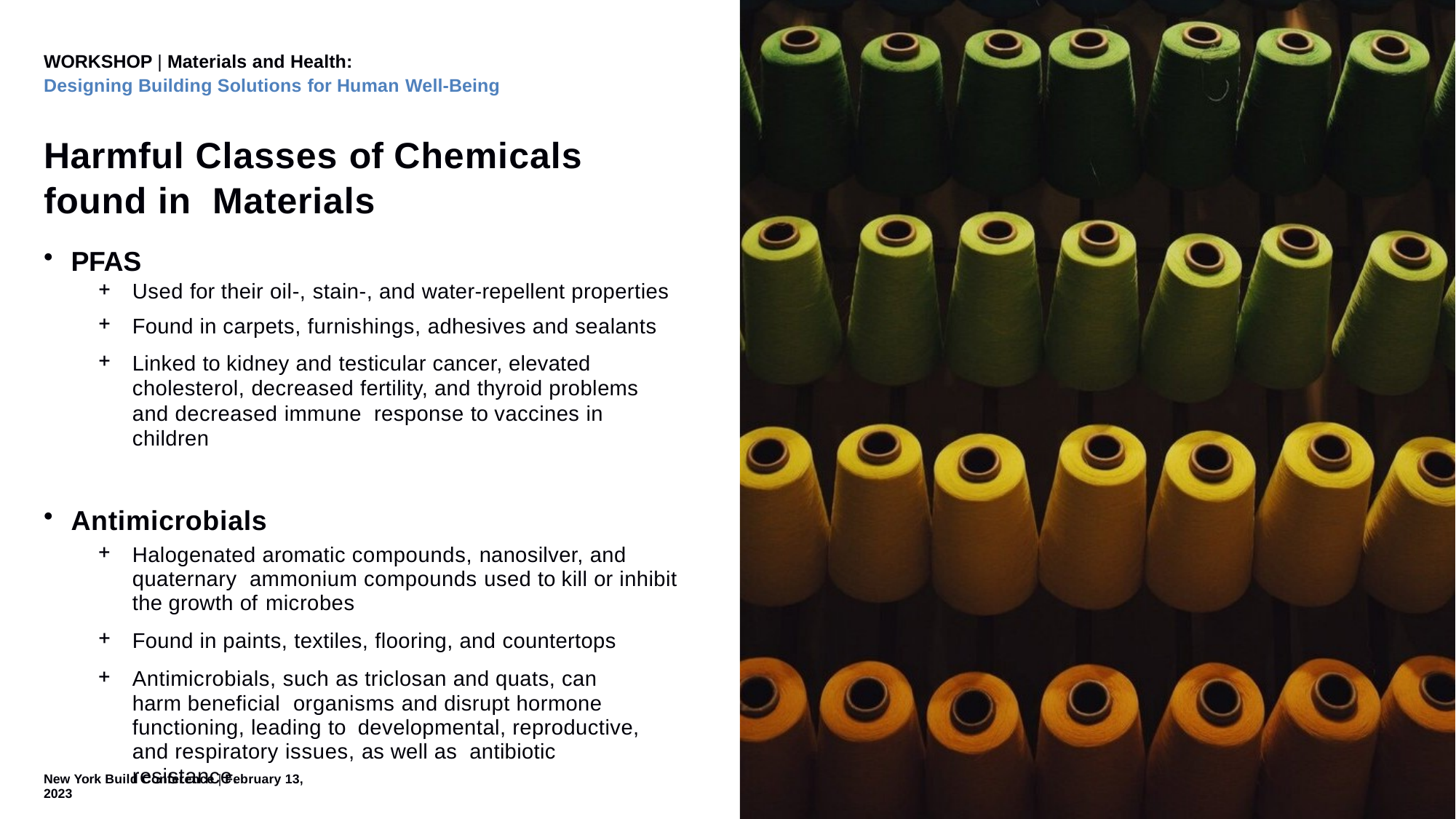

Harmful Classes of Chemicals found in  Materials
PFAS
Used for their oil-, stain-, and water-repellent properties
Found in carpets, furnishings, adhesives and sealants
Linked to kidney and testicular cancer, elevated cholesterol, decreased fertility, and thyroid problems and decreased immune  response to vaccines in children

Antimicrobials
Halogenated aromatic compounds, nanosilver, and quaternary  ammonium compounds used to kill or inhibit the growth of microbes
Found in paints, textiles, flooring, and countertops
Antimicrobials, such as triclosan and quats, can harm beneficial  organisms and disrupt hormone functioning, leading to  developmental, reproductive, and respiratory issues, as well as  antibiotic resistance.
WORKSHOP | Materials and Health:
Designing Building Solutions for Human Well-Being
New York Build Conference | February 13, 2023